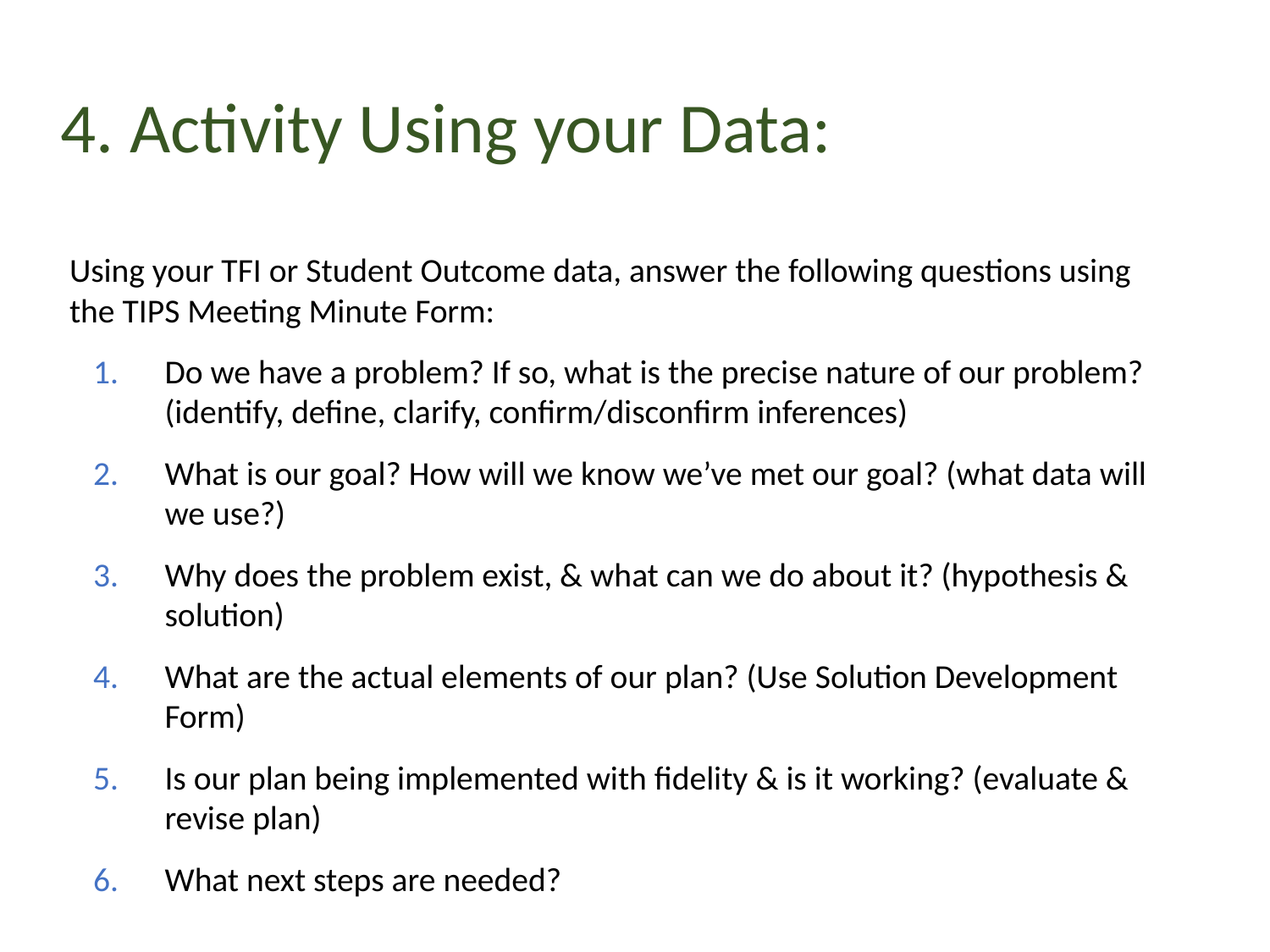

# 4. Activity Using your Data:

Using your TFI or Student Outcome data, answer the following questions using the TIPS Meeting Minute Form:
Do we have a problem? If so, what is the precise nature of our problem? (identify, define, clarify, confirm/disconfirm inferences)
What is our goal? How will we know we’ve met our goal? (what data will we use?)
Why does the problem exist, & what can we do about it? (hypothesis & solution)
What are the actual elements of our plan? (Use Solution Development Form)
Is our plan being implemented with fidelity & is it working? (evaluate & revise plan)
What next steps are needed?